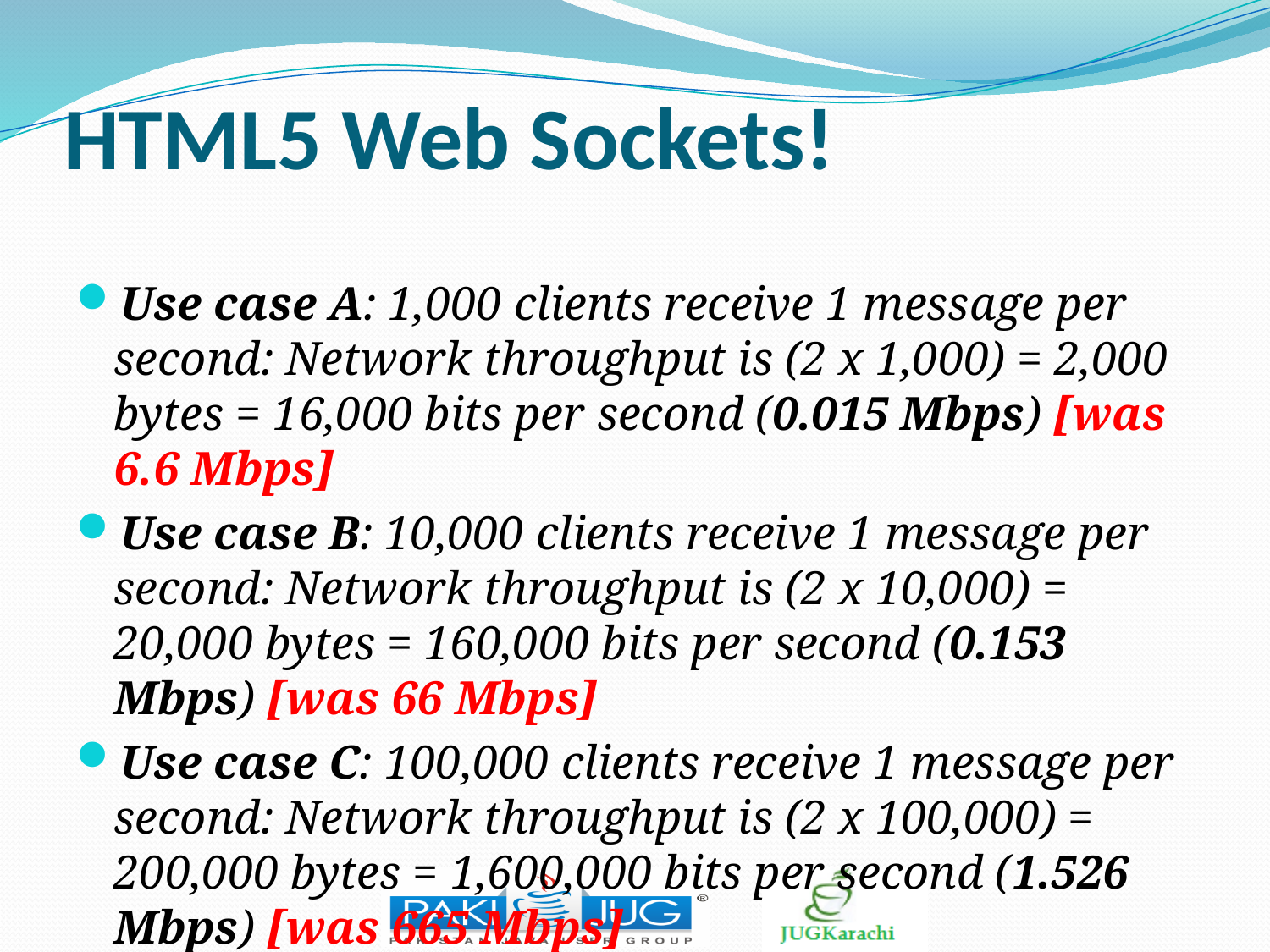

# HTML5 Web Sockets!
Use case A: 1,000 clients receive 1 message per second: Network throughput is (2 x 1,000) = 2,000 bytes = 16,000 bits per second (0.015 Mbps) [was 6.6 Mbps]
Use case B: 10,000 clients receive 1 message per second: Network throughput is (2 x 10,000) = 20,000 bytes = 160,000 bits per second (0.153 Mbps) [was 66 Mbps]
Use case C: 100,000 clients receive 1 message per second: Network throughput is (2 x 100,000) = 200,000 bytes = 1,600,000 bits per second (1.526 Mbps) [was 665 Mbps]